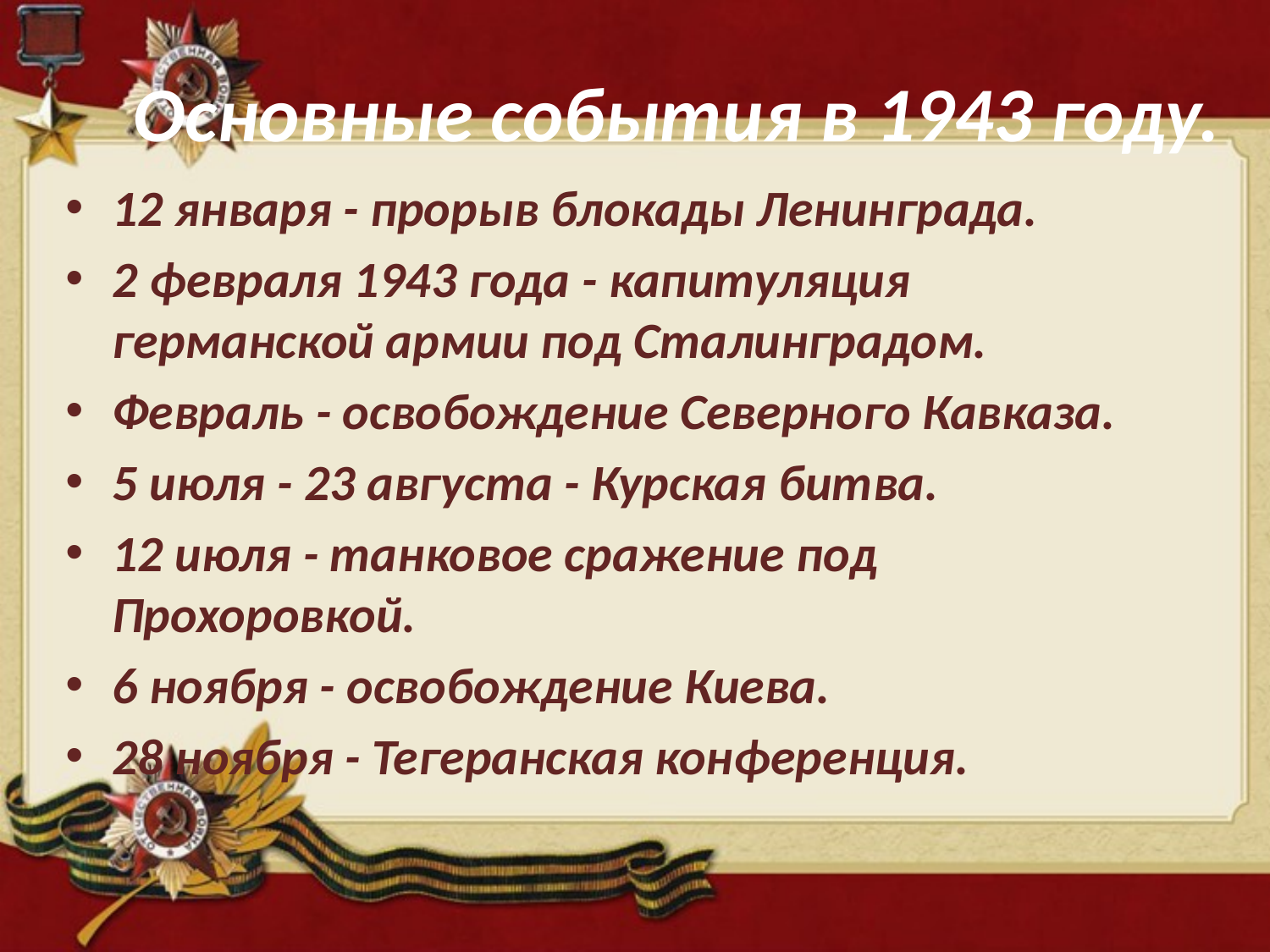

# Основные события в 1943 году.
12 января - прорыв блокады Ленинграда.
2 февраля 1943 года - капитуляция германской армии под Сталинградом.
Февраль - освобождение Северного Кавказа.
5 июля - 23 августа - Курская битва.
12 июля - танковое сражение под Прохоровкой.
6 ноября - освобождение Киева.
28 ноября - Тегеранская конференция.